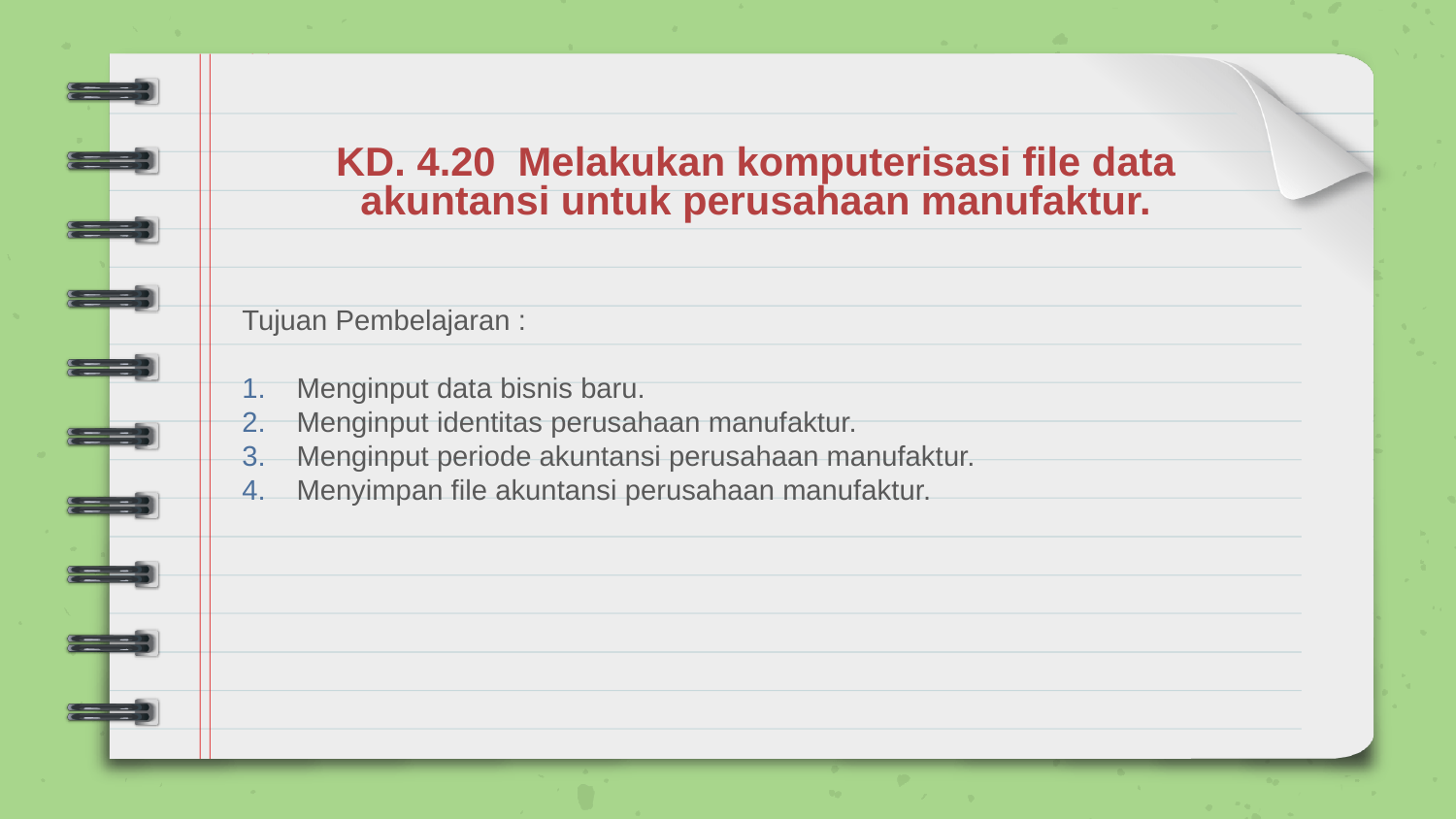

# KD. 4.20  Melakukan komputerisasi file data akuntansi untuk perusahaan manufaktur.
Tujuan Pembelajaran :

Menginput data bisnis baru.
Menginput identitas perusahaan manufaktur.
Menginput periode akuntansi perusahaan manufaktur.
Menyimpan file akuntansi perusahaan manufaktur.